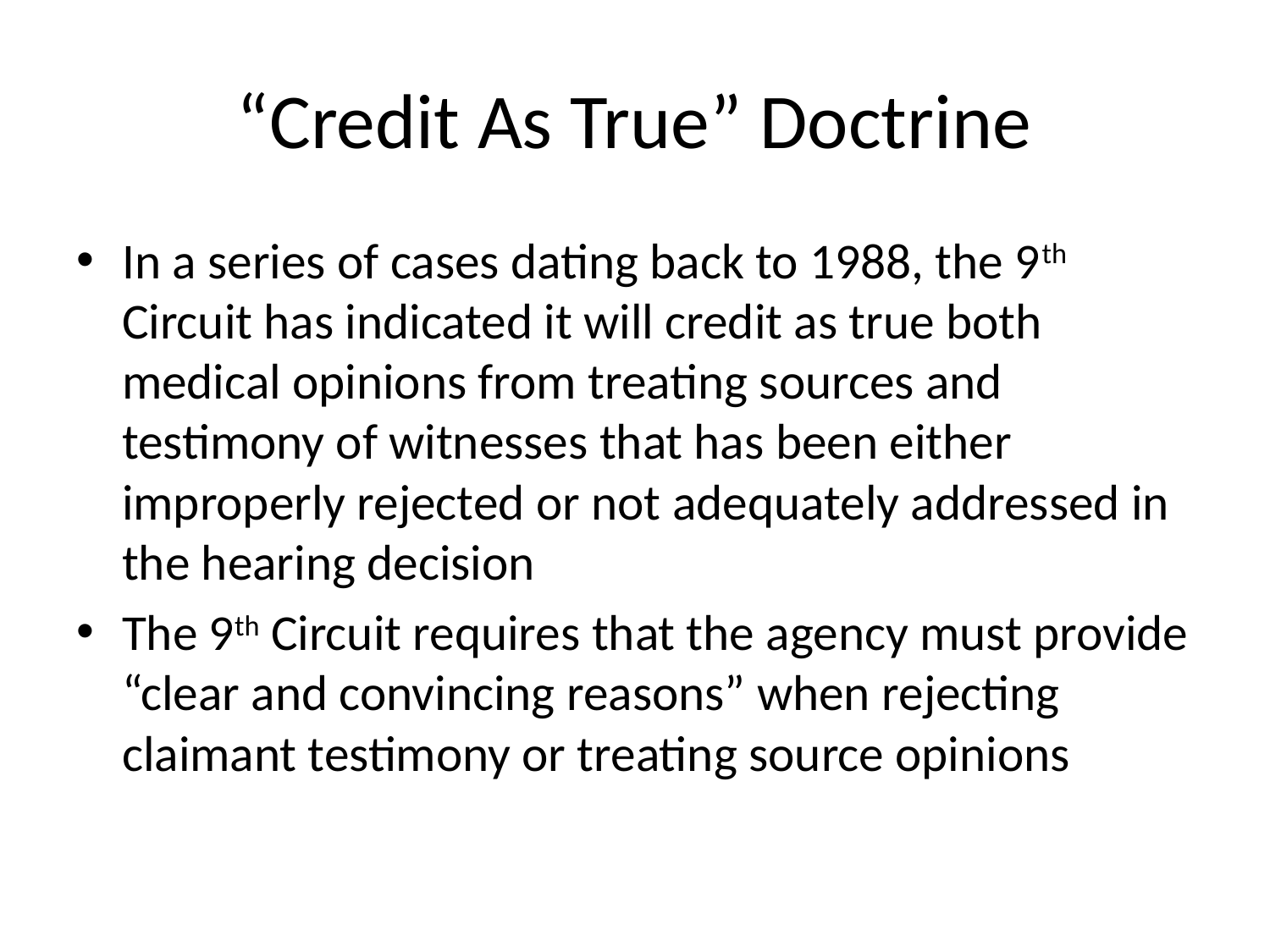

# “Credit As True” Doctrine
In a series of cases dating back to 1988, the 9th Circuit has indicated it will credit as true both medical opinions from treating sources and testimony of witnesses that has been either improperly rejected or not adequately addressed in the hearing decision
The 9th Circuit requires that the agency must provide “clear and convincing reasons” when rejecting claimant testimony or treating source opinions